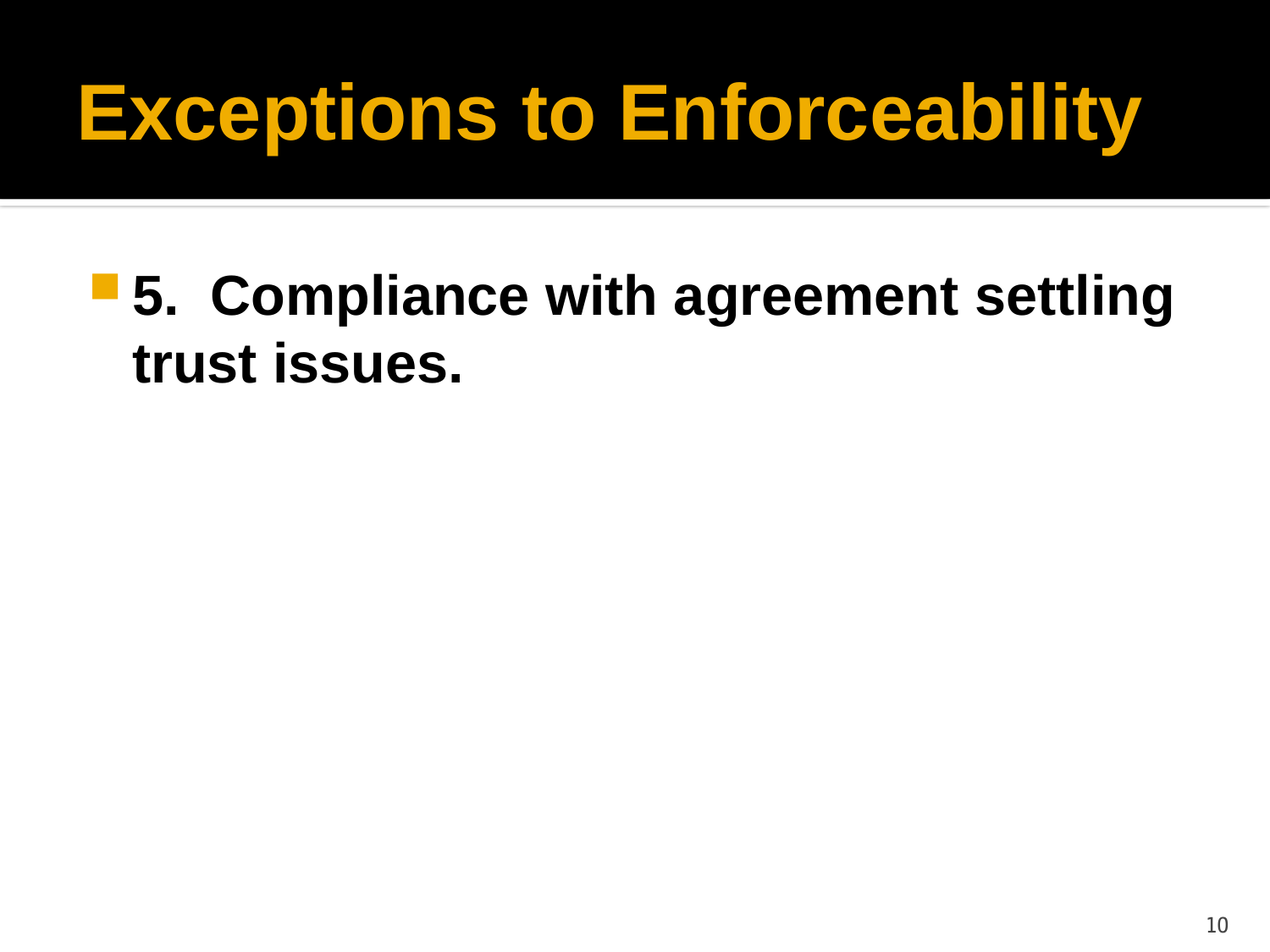

# Exceptions to Enforceability
5.  Compliance with agreement settling trust issues.
10